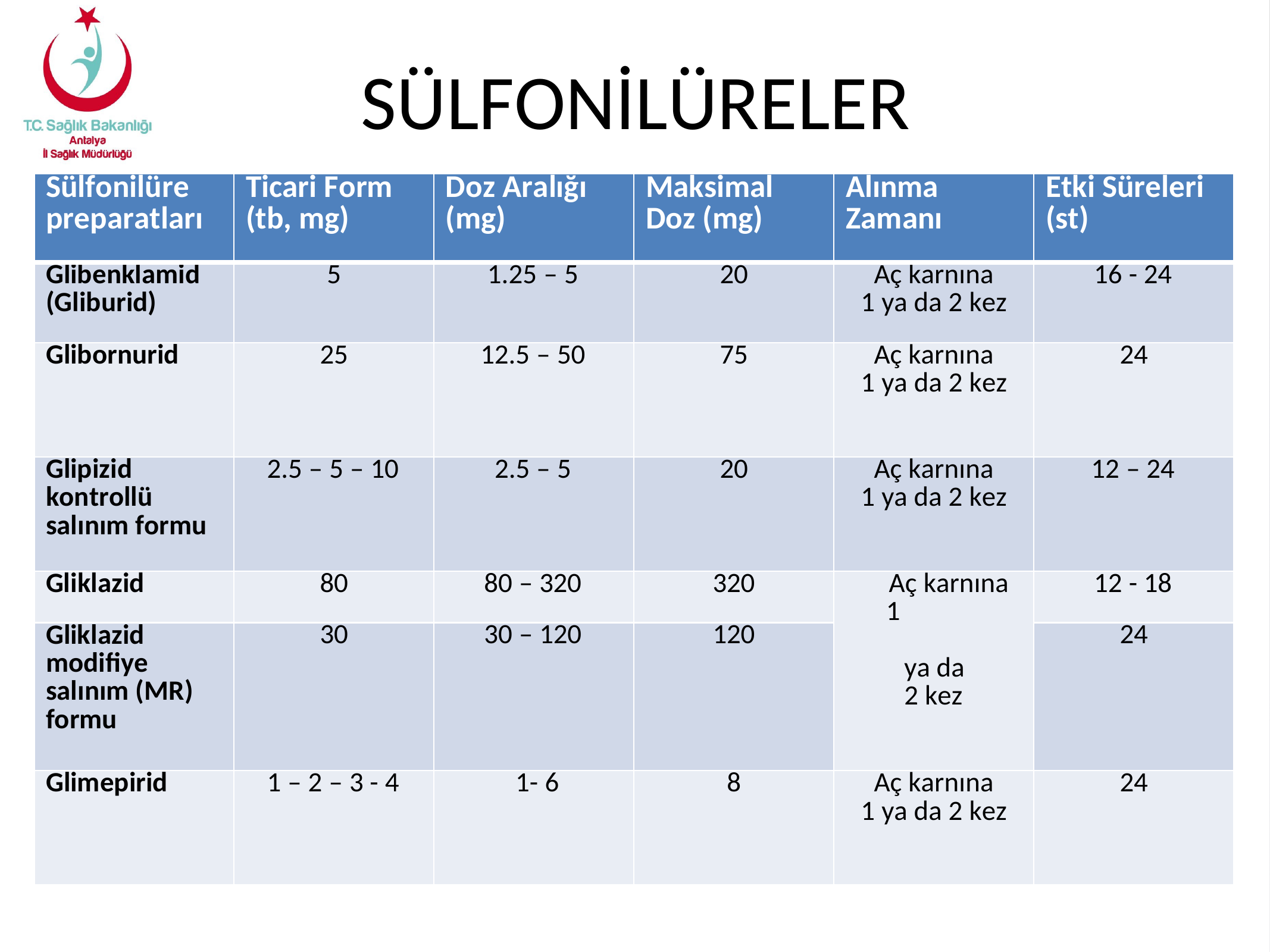

# SÜLFONİLÜRELER
| Sülfonilüre preparatları | Ticari Form (tb, mg) | Doz Aralığı (mg) | Maksimal Doz (mg) | Alınma Zamanı | Etki Süreleri (st) |
| --- | --- | --- | --- | --- | --- |
| Glibenklamid (Gliburid) | 5 | 1.25 – 5 | 20 | Aç karnına 1 ya da 2 kez | 16 - 24 |
| Glibornurid | 25 | 12.5 – 50 | 75 | Aç karnına 1 ya da 2 kez | 24 |
| Glipizid kontrollü salınım formu | 2.5 – 5 – 10 | 2.5 – 5 | 20 | Aç karnına 1 ya da 2 kez | 12 – 24 |
| Gliklazid | 80 | 80 – 320 | 320 | Aç karnına 1 ya da 2 kez | 12 - 18 |
| Gliklazid modifiye salınım (MR) formu | 30 | 30 – 120 | 120 |  | 24 |
| Glimepirid | 1 – 2 – 3 - 4 | 1- 6 | 8 | Aç karnına 1 ya da 2 kez | 24 |